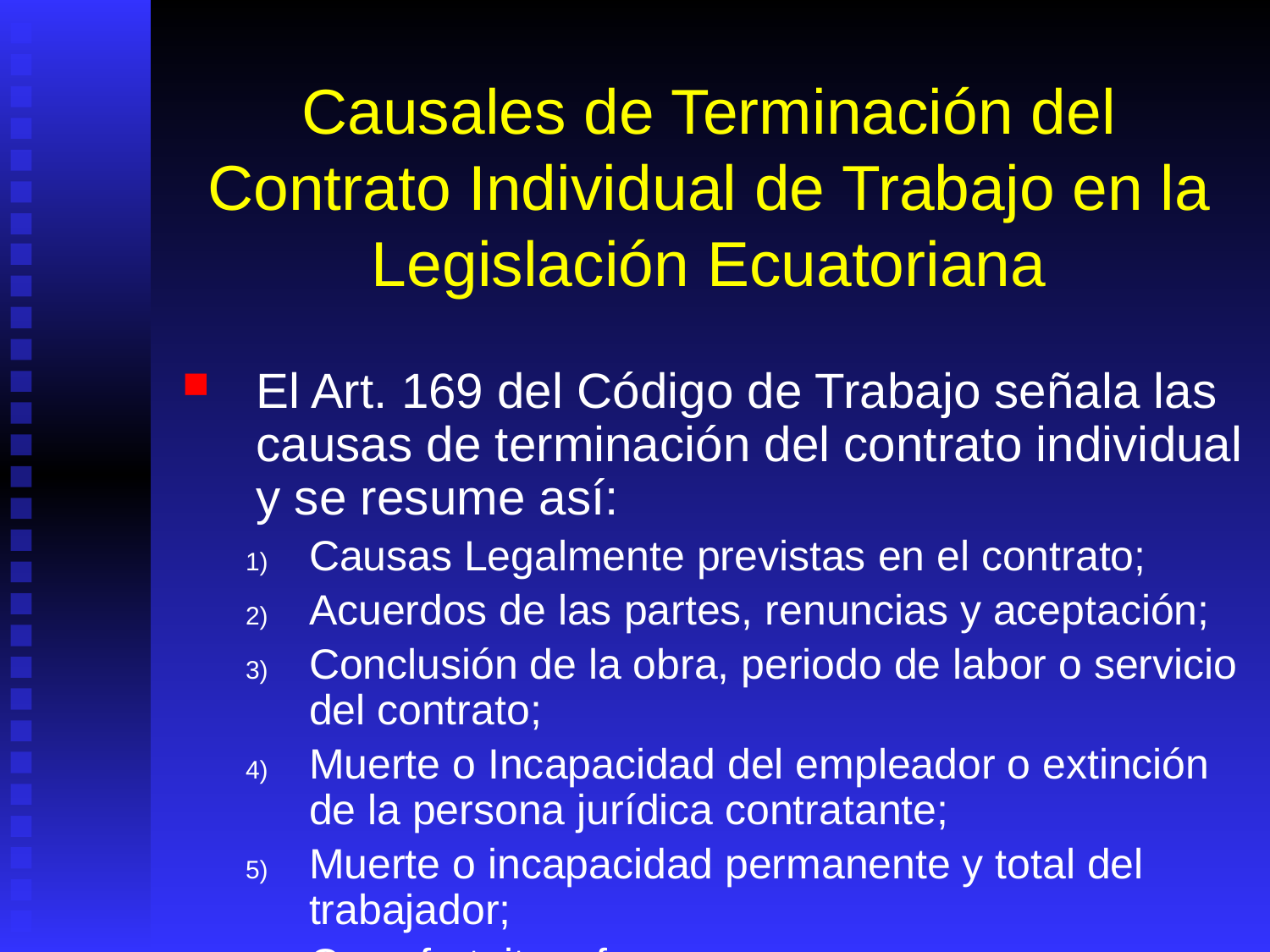

# Causales de Terminación del Contrato Individual de Trabajo en la Legislación Ecuatoriana
El Art. 169 del Código de Trabajo señala las causas de terminación del contrato individual y se resume así:
Causas Legalmente previstas en el contrato;
Acuerdos de las partes, renuncias y aceptación;
Conclusión de la obra, periodo de labor o servicio del contrato;
Muerte o Incapacidad del empleador o extinción de la persona jurídica contratante;
Muerte o incapacidad permanente y total del trabajador;
Caso fortuito o fuerza mayor;